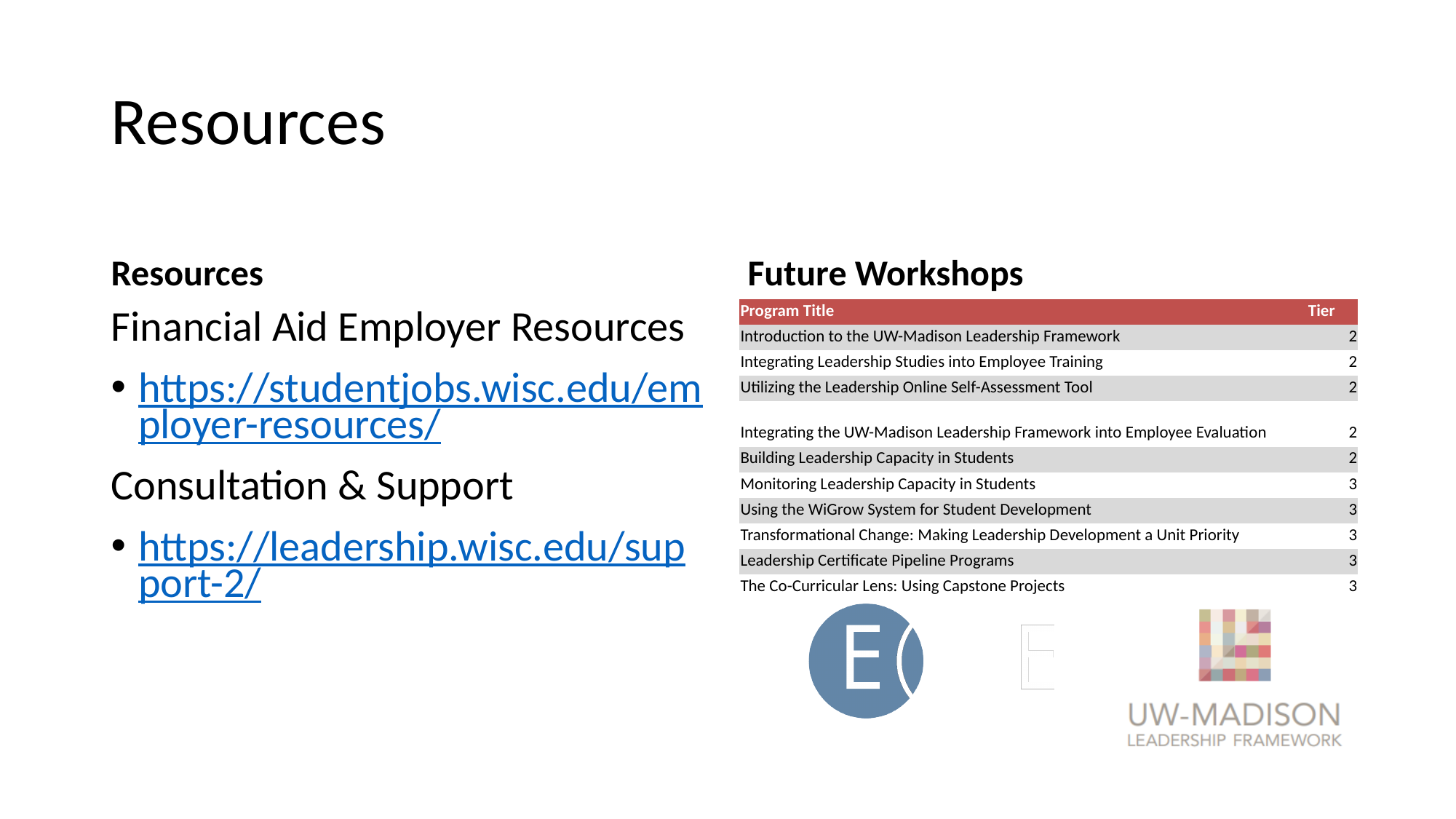

# Resources
Resources
Future Workshops
Financial Aid Employer Resources
https://studentjobs.wisc.edu/employer-resources/
Consultation & Support
https://leadership.wisc.edu/support-2/

| Program Title | Tier |
| --- | --- |
| Introduction to the UW-Madison Leadership Framework | 2 |
| Integrating Leadership Studies into Employee Training | 2 |
| Utilizing the Leadership Online Self-Assessment Tool | 2 |
| Integrating the UW-Madison Leadership Framework into Employee Evaluation | 2 |
| Building Leadership Capacity in Students | 2 |
| Monitoring Leadership Capacity in Students | 3 |
| Using the WiGrow System for Student Development | 3 |
| Transformational Change: Making Leadership Development a Unit Priority | 3 |
| Leadership Certificate Pipeline Programs | 3 |
| The Co-Curricular Lens: Using Capstone Projects | 3 |